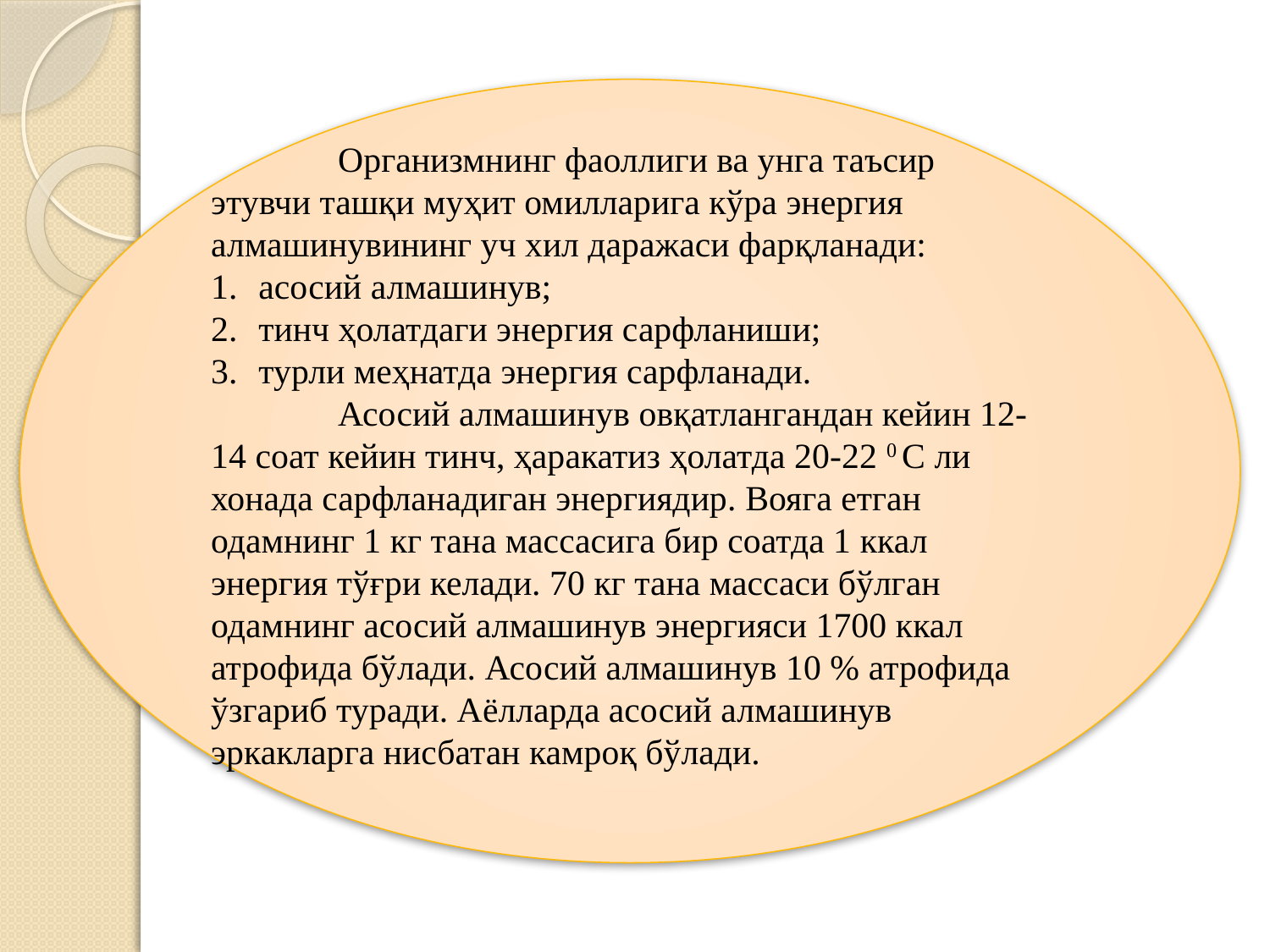

Организмнинг фаоллиги ва унга таъсир      этувчи ташқи муҳит омилларига кўра энергия алмашинувининг уч хил даражаси фарқланади:
асосий алмашинув;
тинч ҳолатдаги энергия сарфланиши;
турли меҳнатда энергия сарфланади.
	Асосий алмашинув овқатлангандан кейин 12-14 соат кейин тинч, ҳаракатиз ҳолатда 20-22 0 C ли хонада сарфланадиган энергиядир. Вояга етган одамнинг 1 кг тана массасига бир соатда 1 ккал энергия тўғри келади. 70 кг тана массаси бўлган одамнинг асосий алмашинув энергияси 1700 ккал атрофида бўлади. Асосий алмашинув 10 % атрофида ўзгариб туради. Аёлларда асосий алмашинув эркакларга нисбатан камроқ бўлади.